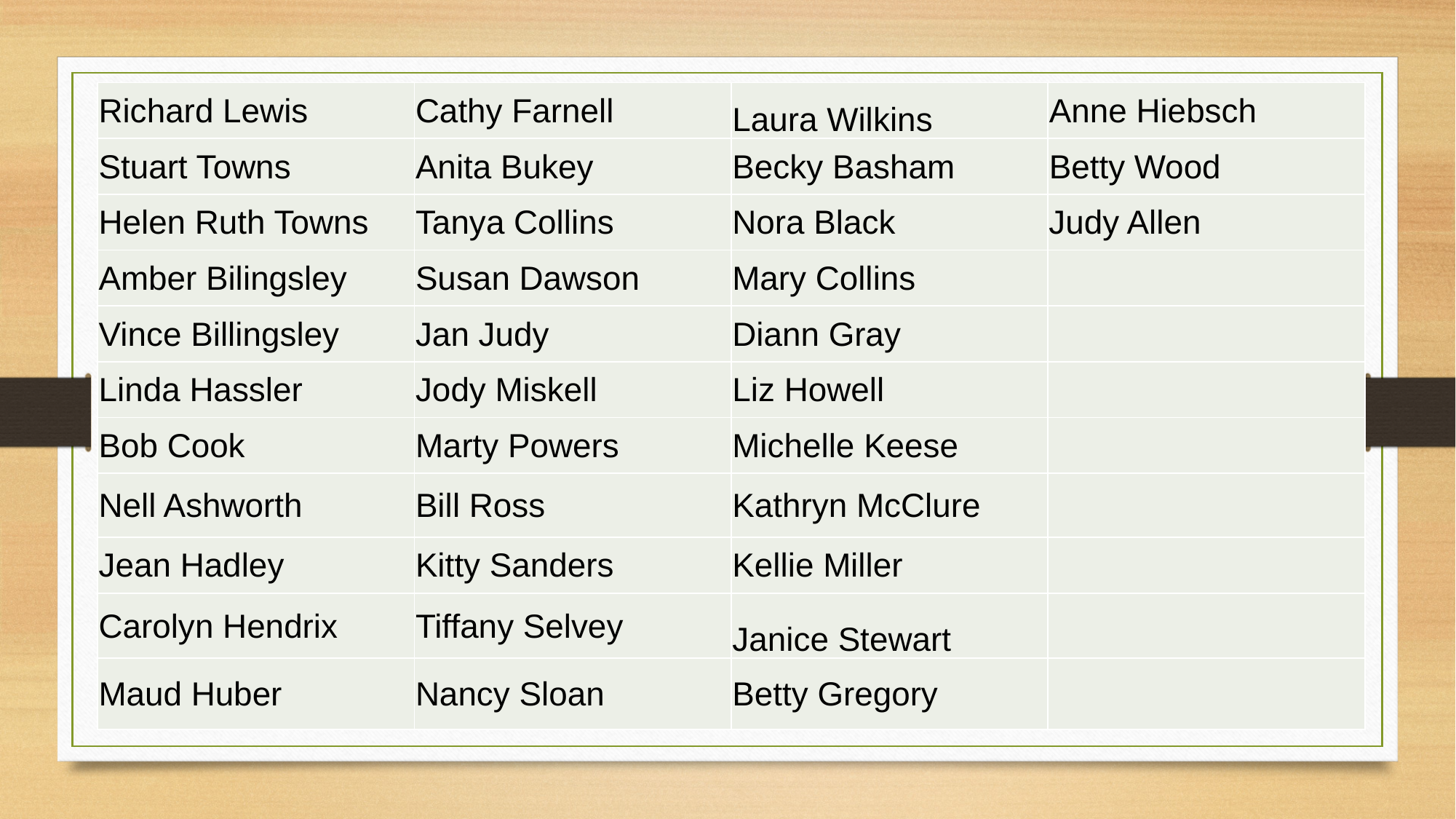

| Richard Lewis | Cathy Farnell | Laura Wilkins | Anne Hiebsch |
| --- | --- | --- | --- |
| Stuart Towns | Anita Bukey | Becky Basham | Betty Wood |
| Helen Ruth Towns | Tanya Collins | Nora Black | Judy Allen |
| Amber Bilingsley | Susan Dawson | Mary Collins |  |
| Vince Billingsley | Jan Judy | Diann Gray |  |
| Linda Hassler | Jody Miskell | Liz Howell |  |
| Bob Cook | Marty Powers | Michelle Keese |  |
| Nell Ashworth | Bill Ross | Kathryn McClure |  |
| Jean Hadley | Kitty Sanders | Kellie Miller |  |
| Carolyn Hendrix | Tiffany Selvey | Janice Stewart |  |
| Maud Huber | Nancy Sloan | Betty Gregory |  |